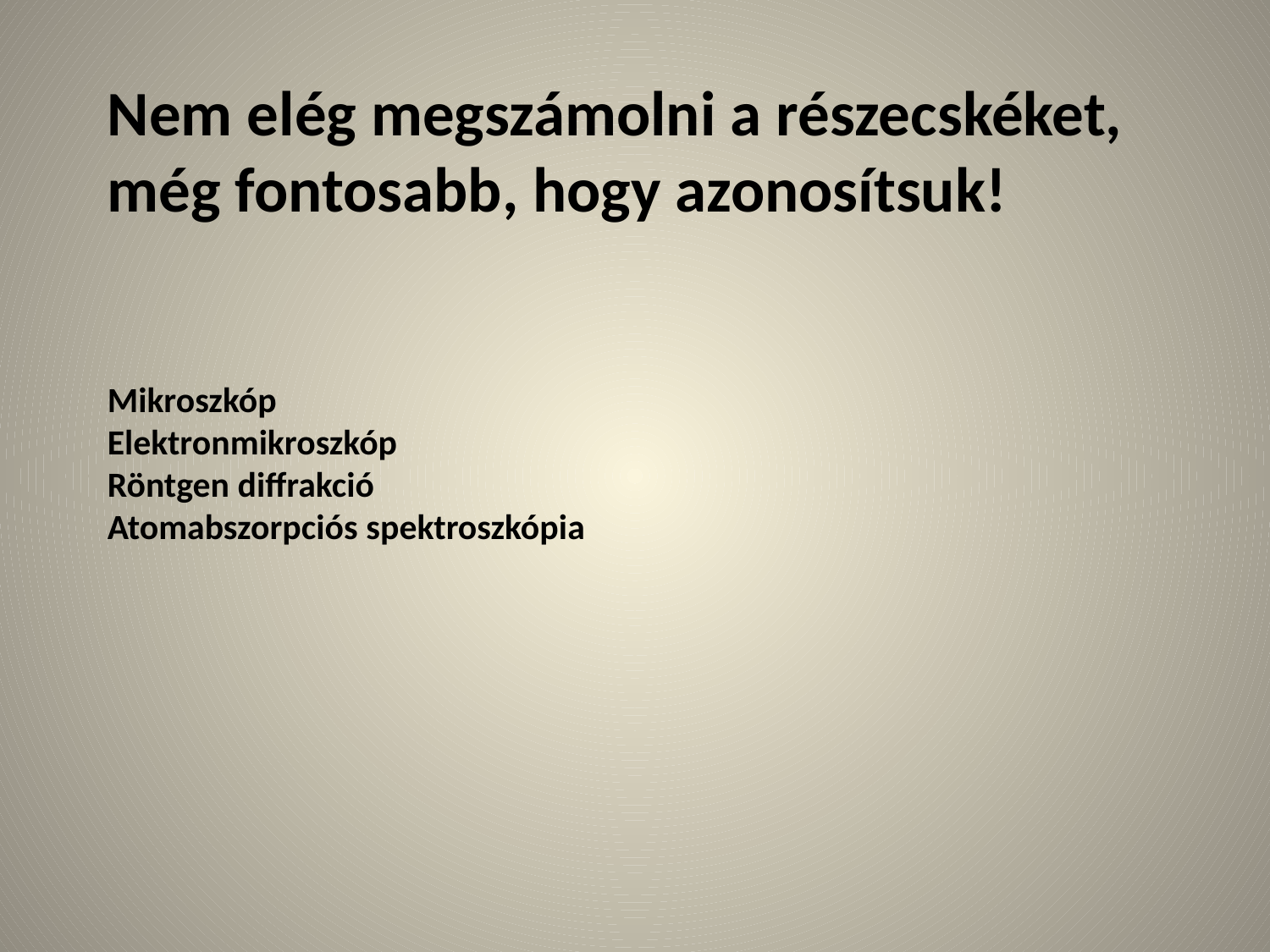

Nem elég megszámolni a részecskéket, még fontosabb, hogy azonosítsuk!

Mikroszkóp
Elektronmikroszkóp
Röntgen diffrakció
Atomabszorpciós spektroszkópia